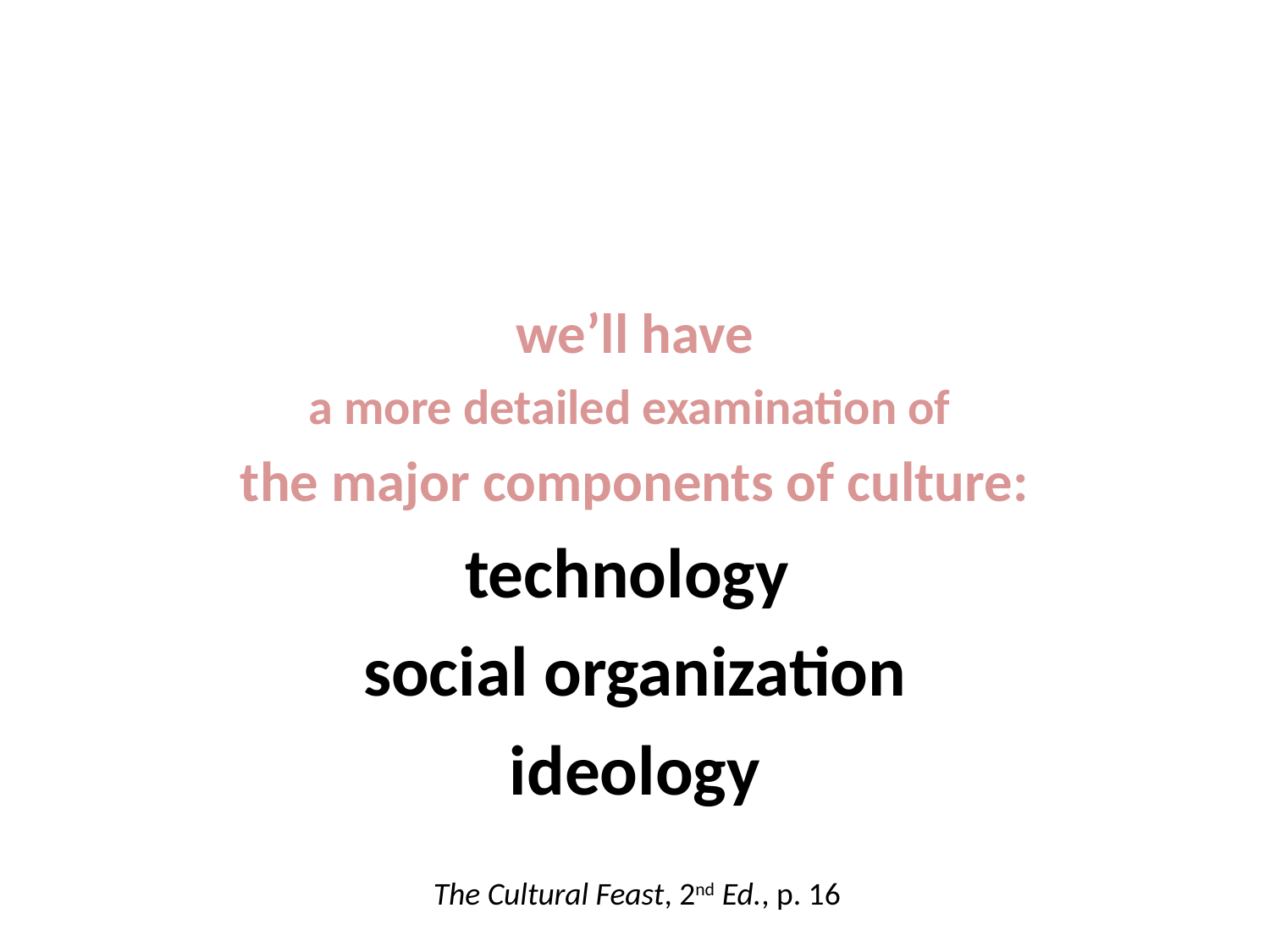

we’ll have
a more detailed examination of
the major components of culture:
technology
social organization
ideology
The Cultural Feast, 2nd Ed., p. 16